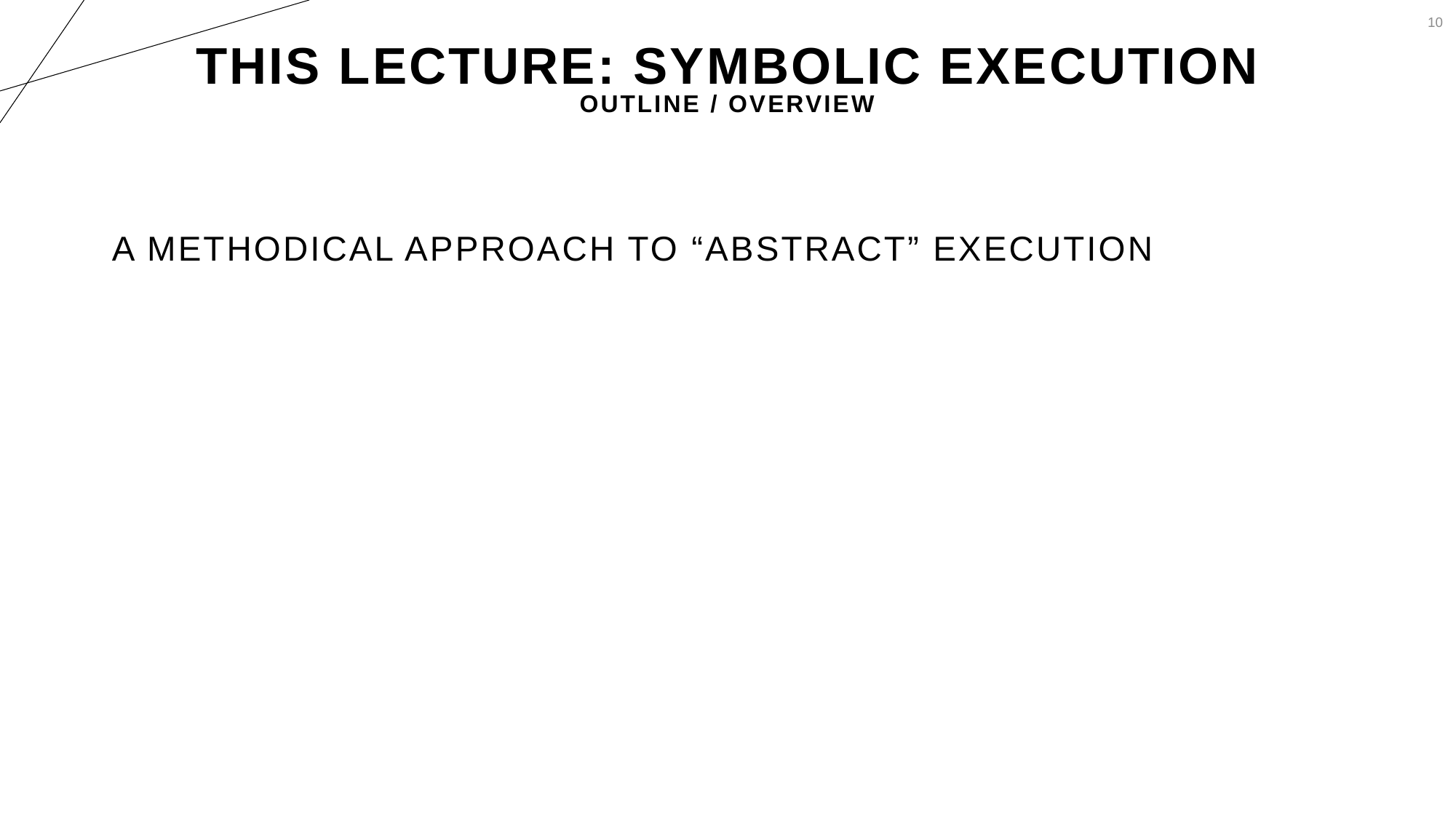

10
# This Lecture: Symbolic Execution
Outline / Overview
A methodical approach to “abstract” execution